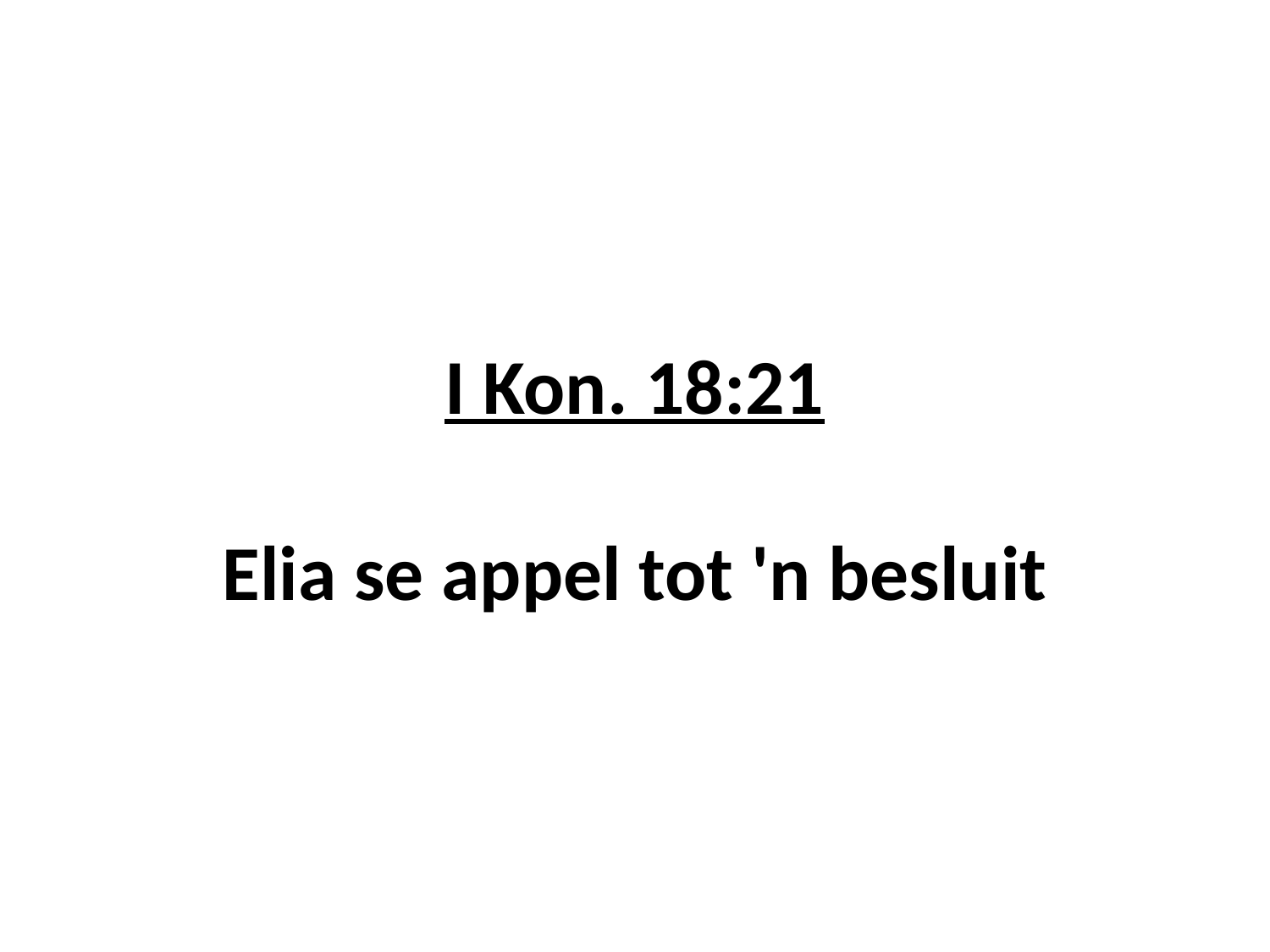

# I Kon. 18:21 Elia se appel tot 'n besluit